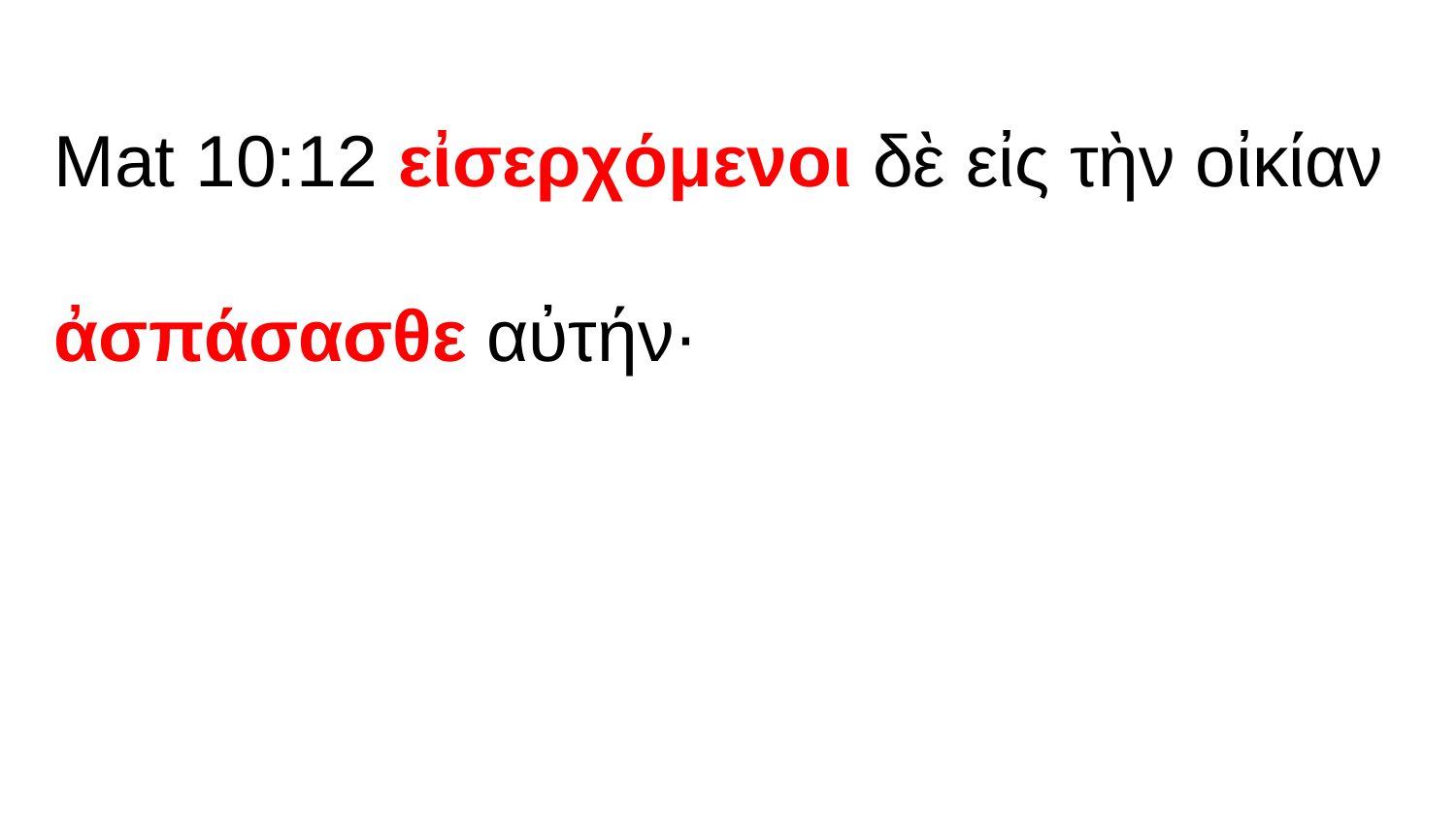

Mat 10:12 εἰσερχόμενοι δὲ εἰς τὴν οἰκίαν

ἀσπάσασθε αὐτήν·